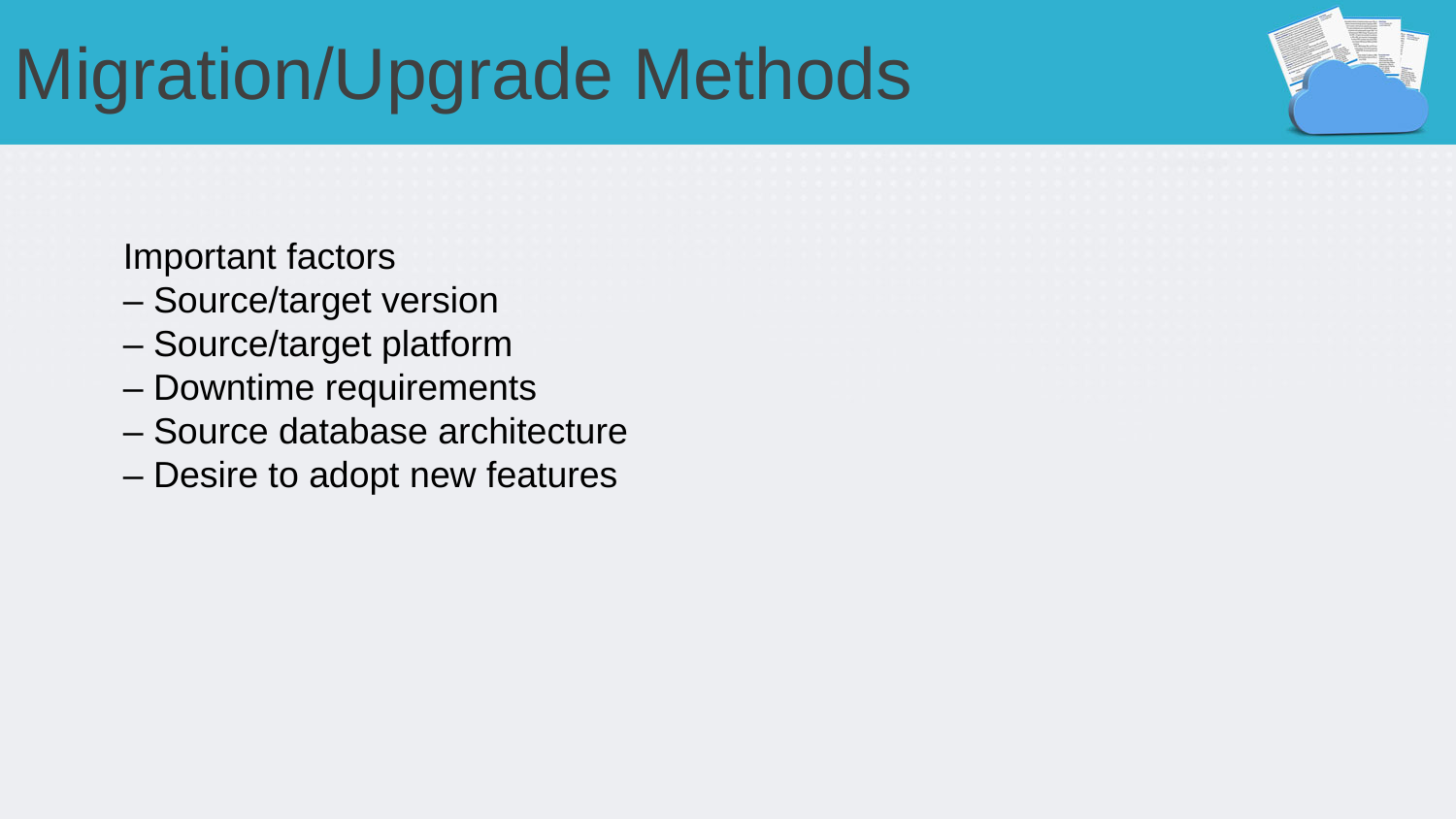

# Migration/Upgrade Methods
Important factors
– Source/target version
– Source/target platform
– Downtime requirements
– Source database architecture
– Desire to adopt new features